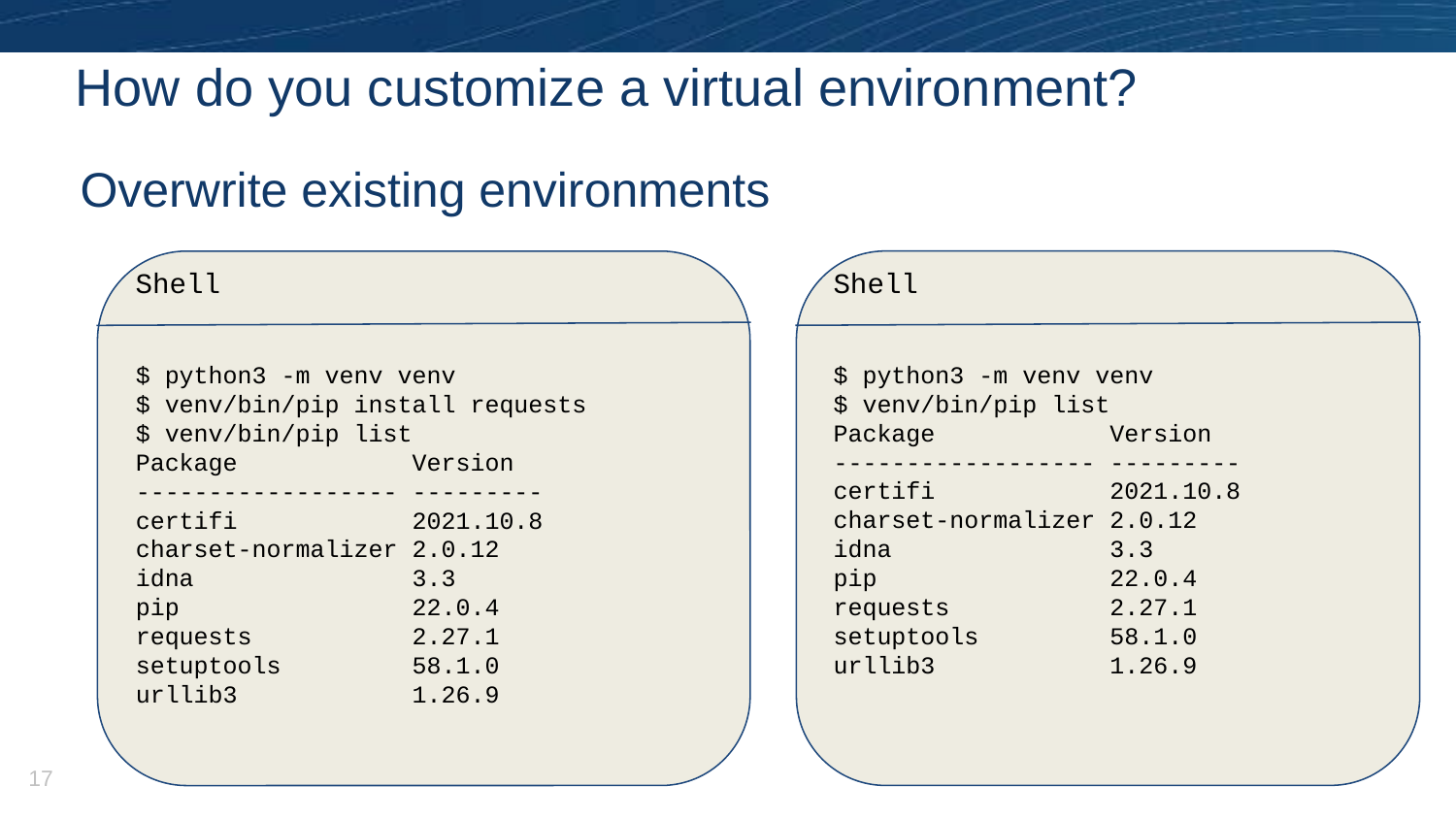

# How do you customize a virtual environment?
Overwrite existing environments
Shell

$ python3 -m venv venv
$ venv/bin/pip list
Package            Version
------------------ ---------
certifi            2021.10.8
charset-normalizer 2.0.12
idna               3.3
pip                22.0.4
requests           2.27.1
setuptools         58.1.0
urllib3            1.26.9

Shell

$ python3 -m venv venv
$ venv/bin/pip install requests
$ venv/bin/pip list
Package            Version
------------------ ---------
certifi            2021.10.8
charset-normalizer 2.0.12
idna               3.3
pip                22.0.4
requests           2.27.1
setuptools         58.1.0
urllib3            1.26.9

17